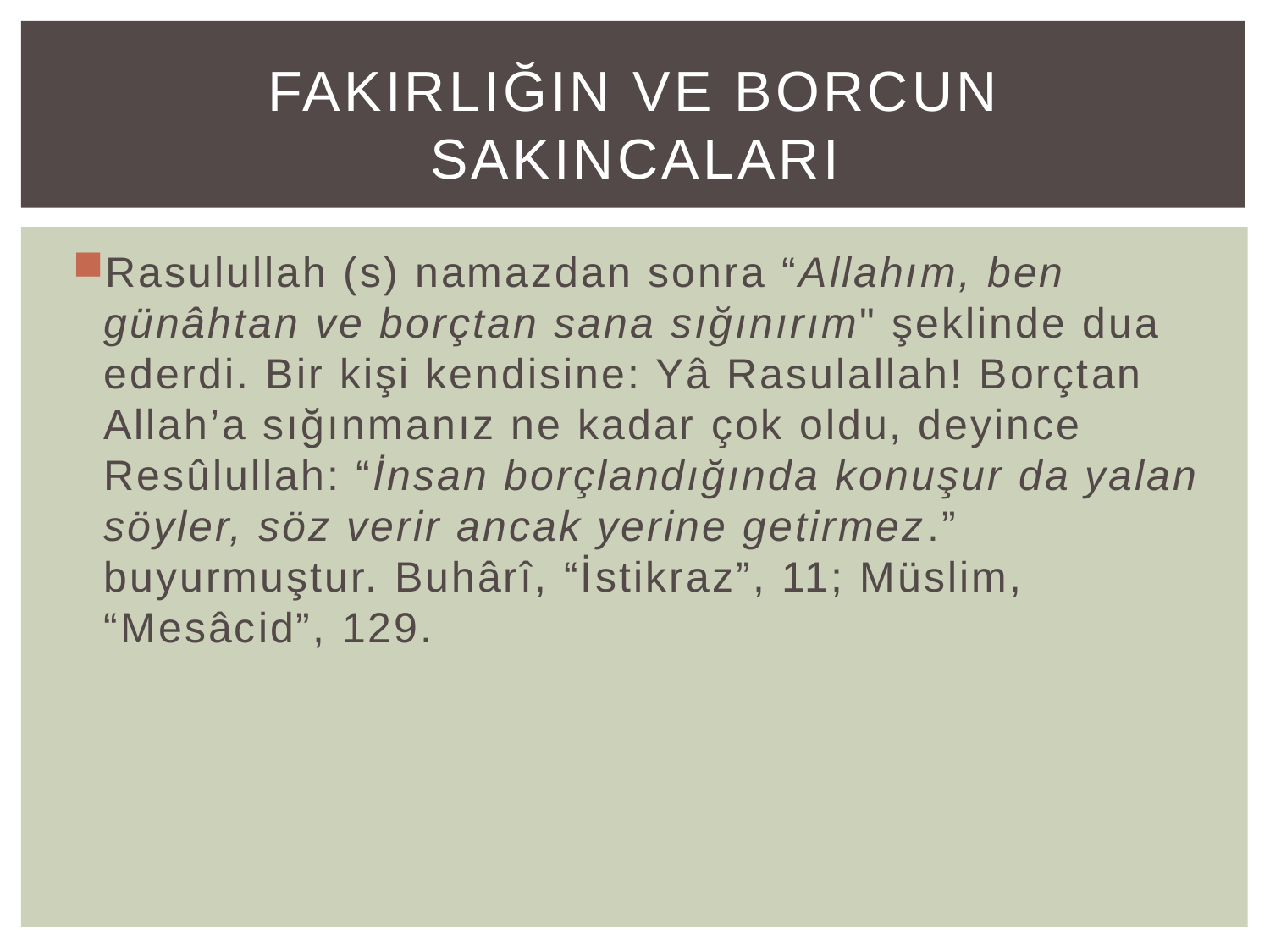

# Fakirliğin ve Borcun Sakıncaları
Rasulullah (s) namazdan sonra “Allahım, ben günâhtan ve borçtan sana sığınırım" şeklinde dua ederdi. Bir kişi kendisine: Yâ Rasulallah! Borçtan Allah’a sığınmanız ne kadar çok oldu, deyince Resûlullah: “İnsan borçlandığında konuşur da yalan söyler, söz verir ancak yerine getirmez.” buyurmuştur. Buhârî, “İstikraz”, 11; Müslim, “Mesâcid”, 129.